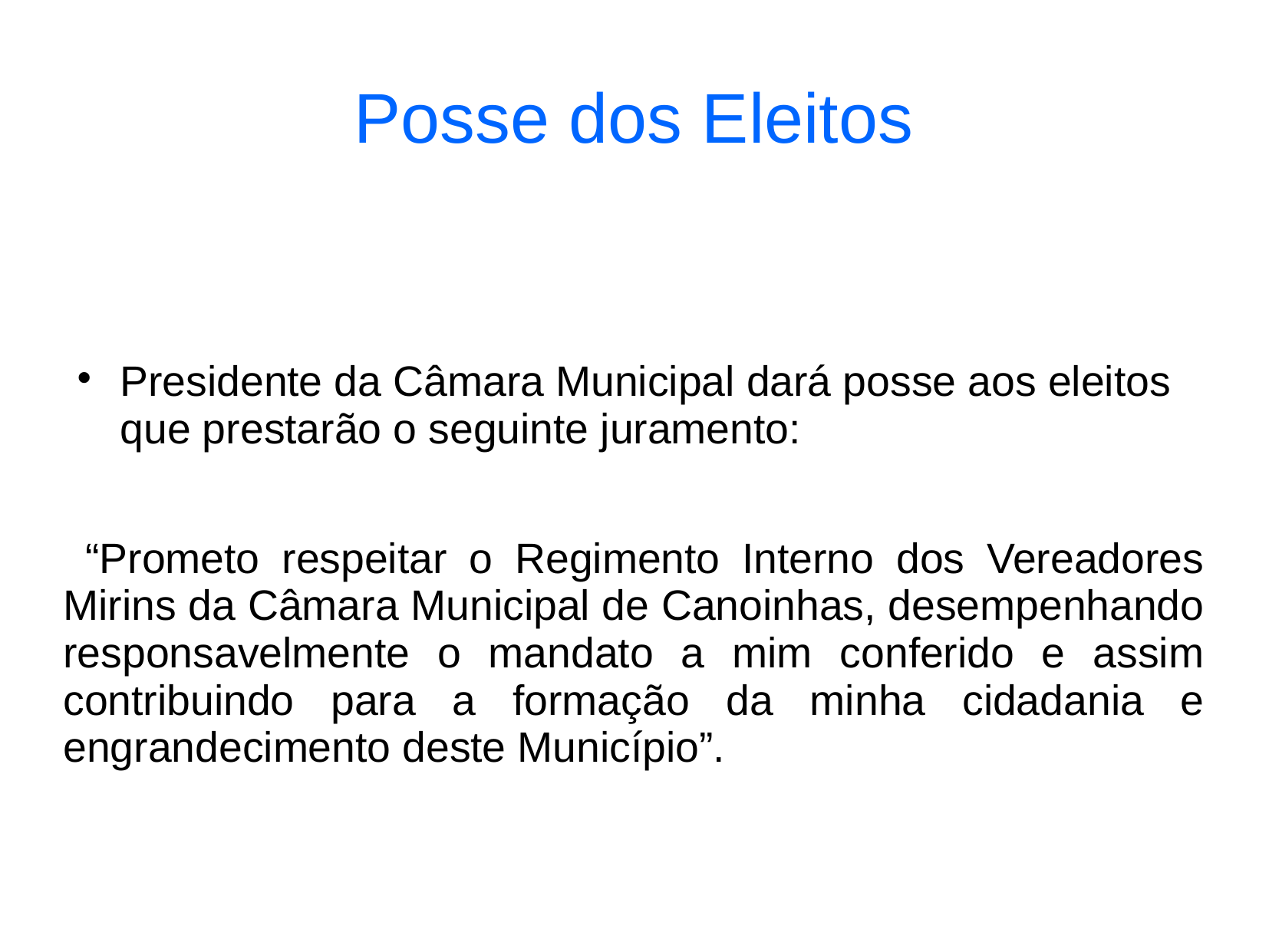

Posse dos Eleitos

Presidente da Câmara Municipal dará posse aos eleitos  que prestarão o seguinte juramento:

 “Prometo respeitar o Regimento Interno dos Vereadores Mirins da Câmara Municipal de Canoinhas, desempenhando responsavelmente o mandato a mim conferido e assim contribuindo para a formação da minha cidadania e engrandecimento deste Município”.